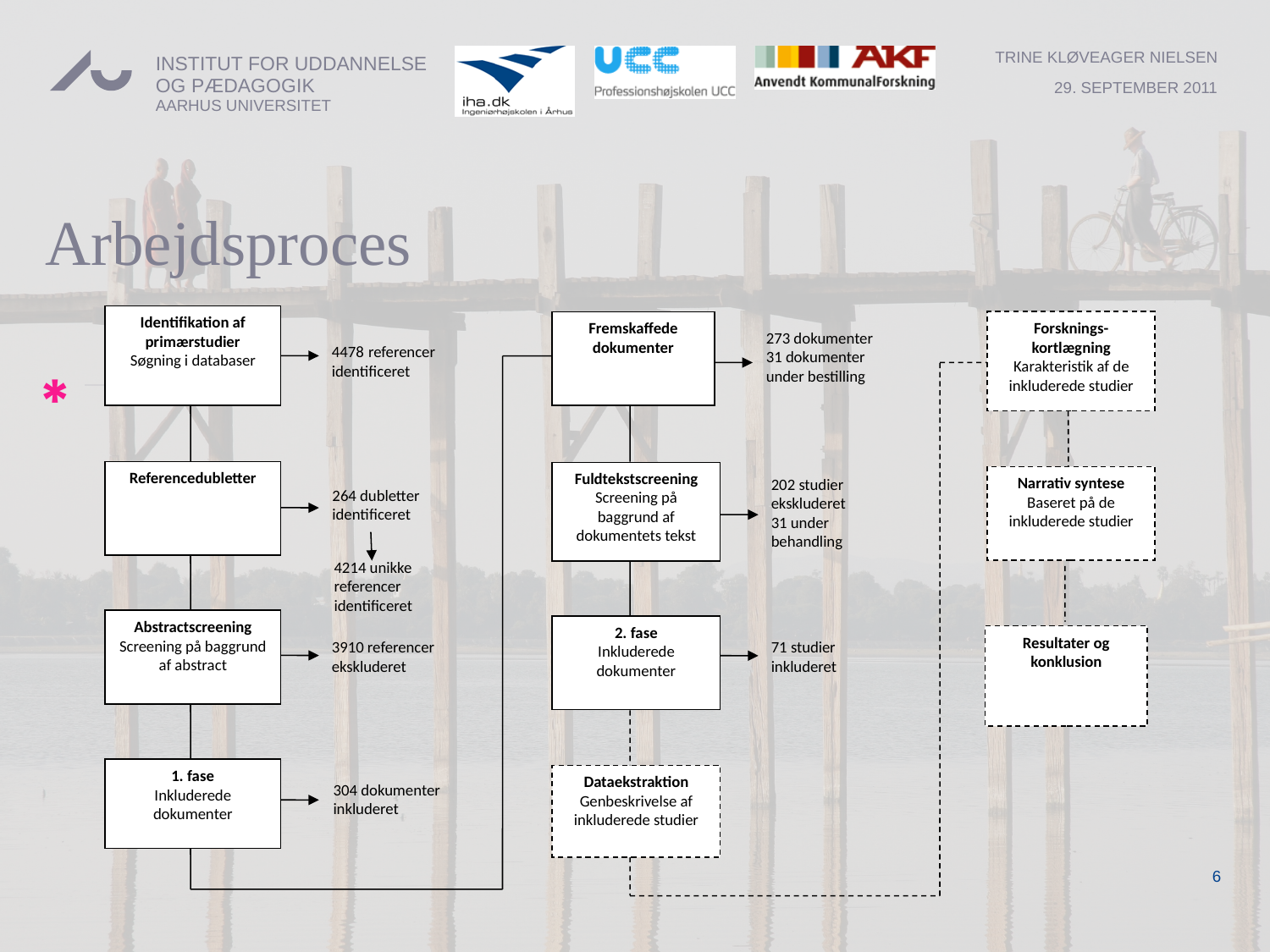

# Arbejdsproces
Identifikation af primærstudier
Søgning i databaser

Forsknings-kortlægning
Karakteristik af de inkluderede studier

Narrativ syntese
Baseret på de inkluderede studier
Resultater og konklusion

Dataekstraktion
Genbeskrivelse af inkluderede studier

2. fase
Inkluderede dokumenter

Fuldtekstscreening
Screening på baggrund af dokumentets tekst

Fremskaffede dokumenter

1. fase
Inkluderede dokumenter

304 dokumenter inkluderet

273 dokumenter
31 dokumenter under bestilling
202 studier ekskluderet
31 under behandling
71 studier inkluderet

Abstractscreening
Screening på baggrund af abstract

3910 referencer ekskluderet

Referencedubletter
264 dubletter identificeret

4214 unikke referencer identificeret

4478 referencer identificeret

6